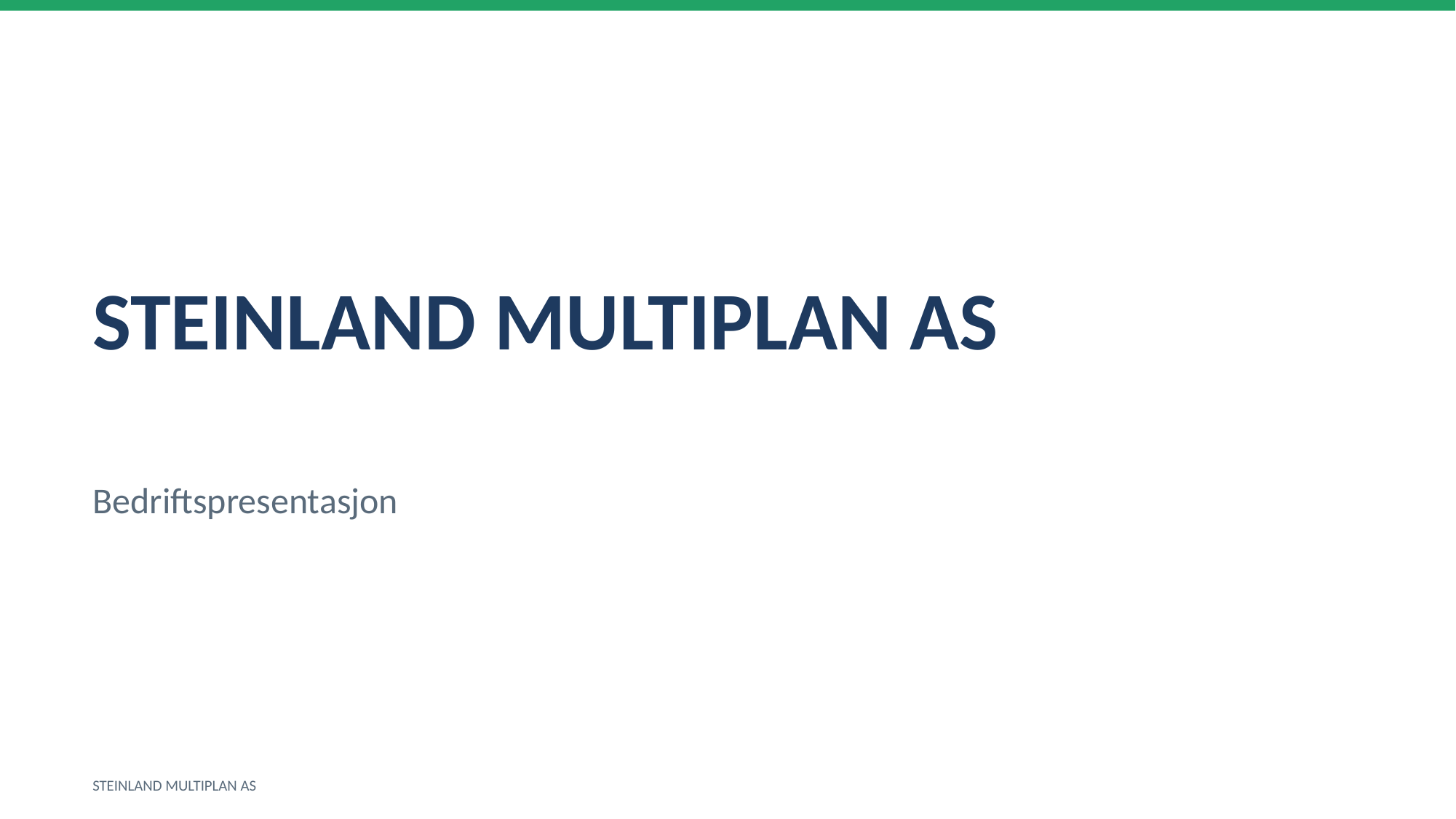

STEINLAND MULTIPLAN AS
Bedriftspresentasjon
STEINLAND MULTIPLAN AS